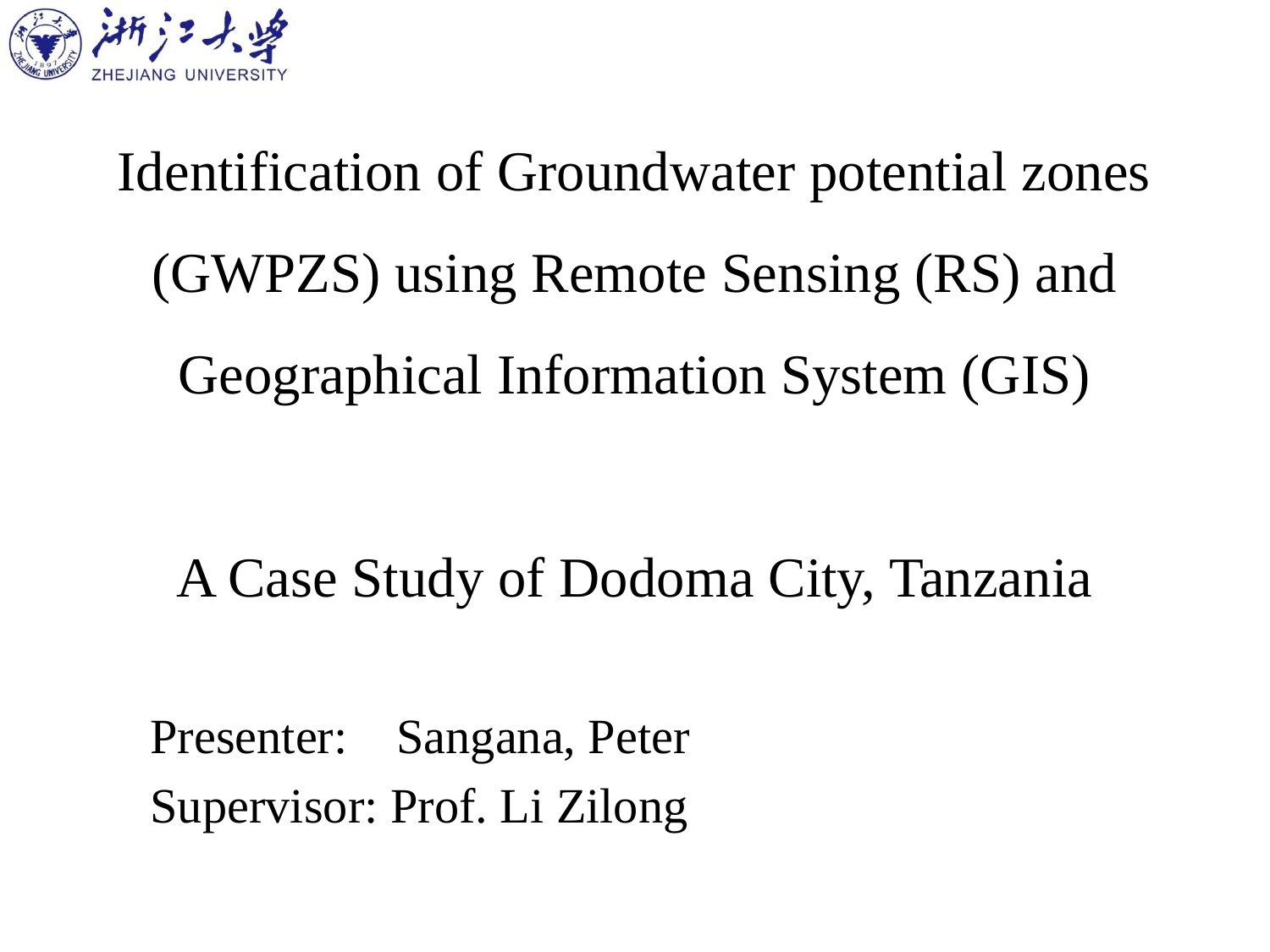

# Identification of Groundwater potential zones (GWPZS) using Remote Sensing (RS) and Geographical Information System (GIS) A Case Study of Dodoma City, Tanzania
Presenter:    Sangana, Peter
Supervisor: Prof. Li Zilong